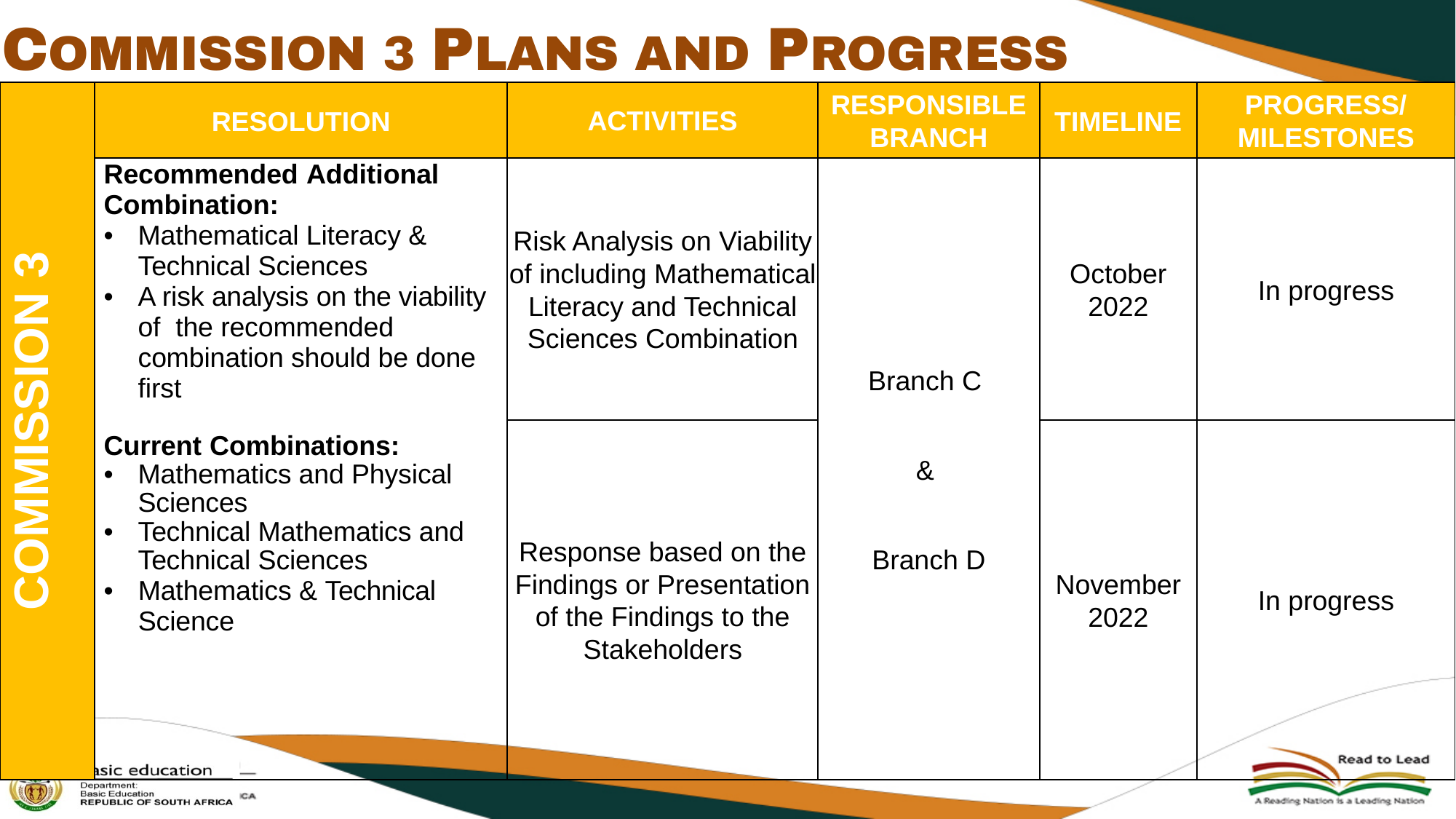

# COMMISSION 3 PLANS AND PROGRESS
| COMMISSION 3 | RESOLUTION | ACTIVITIES | RESPONSIBLE BRANCH | TIMELINE | PROGRESS/ MILESTONES |
| --- | --- | --- | --- | --- | --- |
|  | Recommended Additional Combination: Mathematical Literacy & Technical Sciences A risk analysis on the viability of the recommended combination should be done first Current Combinations: Mathematics and Physical Sciences Technical Mathematics and Technical Sciences Mathematics & Technical Science | Risk Analysis on Viability of including Mathematical Literacy and Technical Sciences Combination | Branch C & Branch D | October 2022 | In progress |
|  |  | Response based on the Findings or Presentation of the Findings to the Stakeholders |  | November 2022 | In progress |